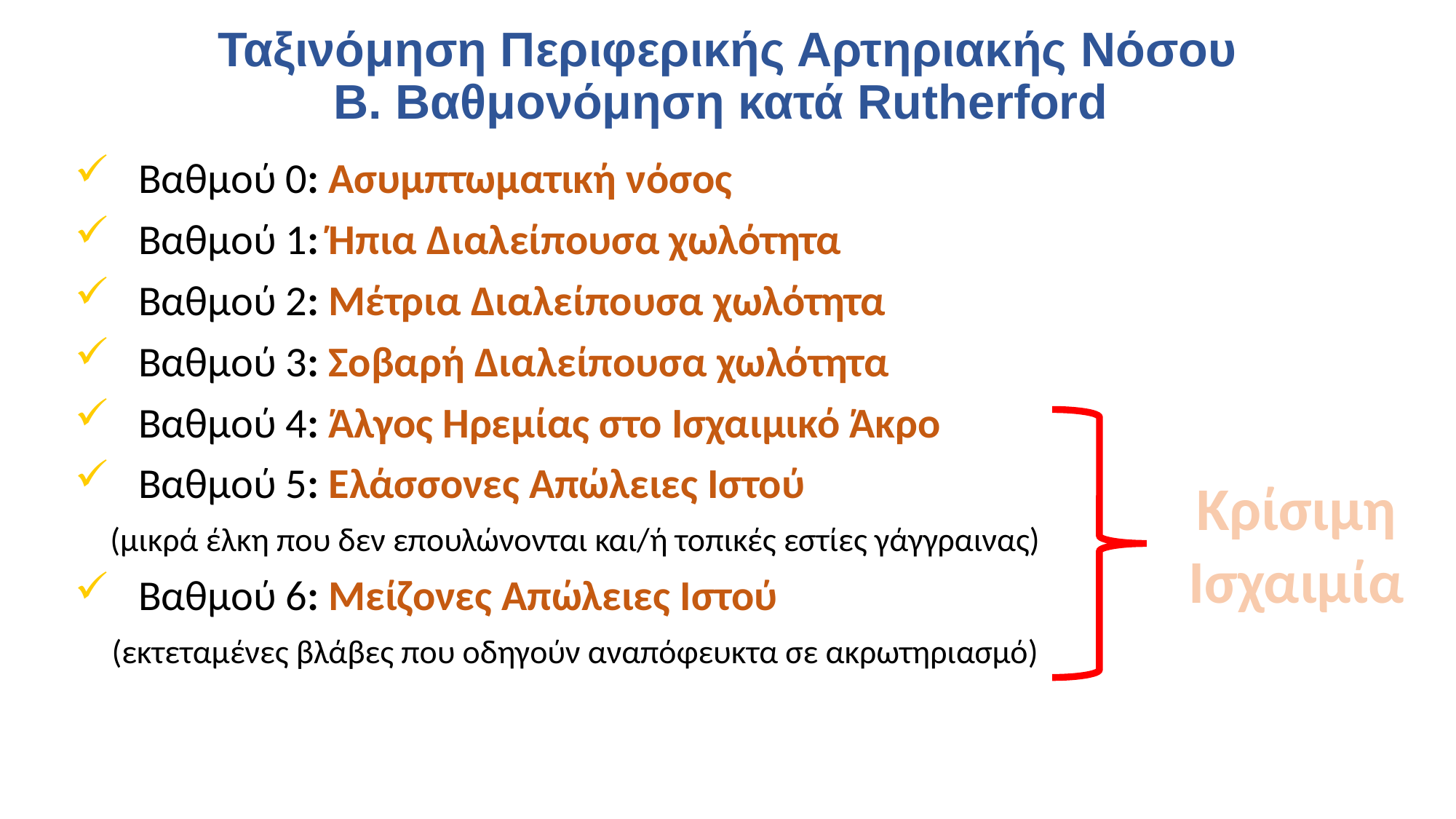

# Ταξινόμηση Περιφερικής Αρτηριακής Νόσου Β. Βαθμονόμηση κατά Rutherford
Βαθμού 0: Ασυμπτωματική νόσος
Βαθμού 1: Ήπια Διαλείπουσα χωλότητα
Βαθμού 2: Μέτρια Διαλείπουσα χωλότητα
Βαθμού 3: Σοβαρή Διαλείπουσα χωλότητα
Βαθμού 4: Άλγος Ηρεμίας στο Ισχαιμικό Άκρο
Βαθμού 5: Ελάσσονες Απώλειες Ιστού
(μικρά έλκη που δεν επουλώνονται και/ή τοπικές εστίες γάγγραινας)
Βαθμού 6: Μείζονες Απώλειες Ιστού
(εκτεταμένες βλάβες που οδηγούν αναπόφευκτα σε ακρωτηριασμό)

Κρίσιμη Ισχαιμία